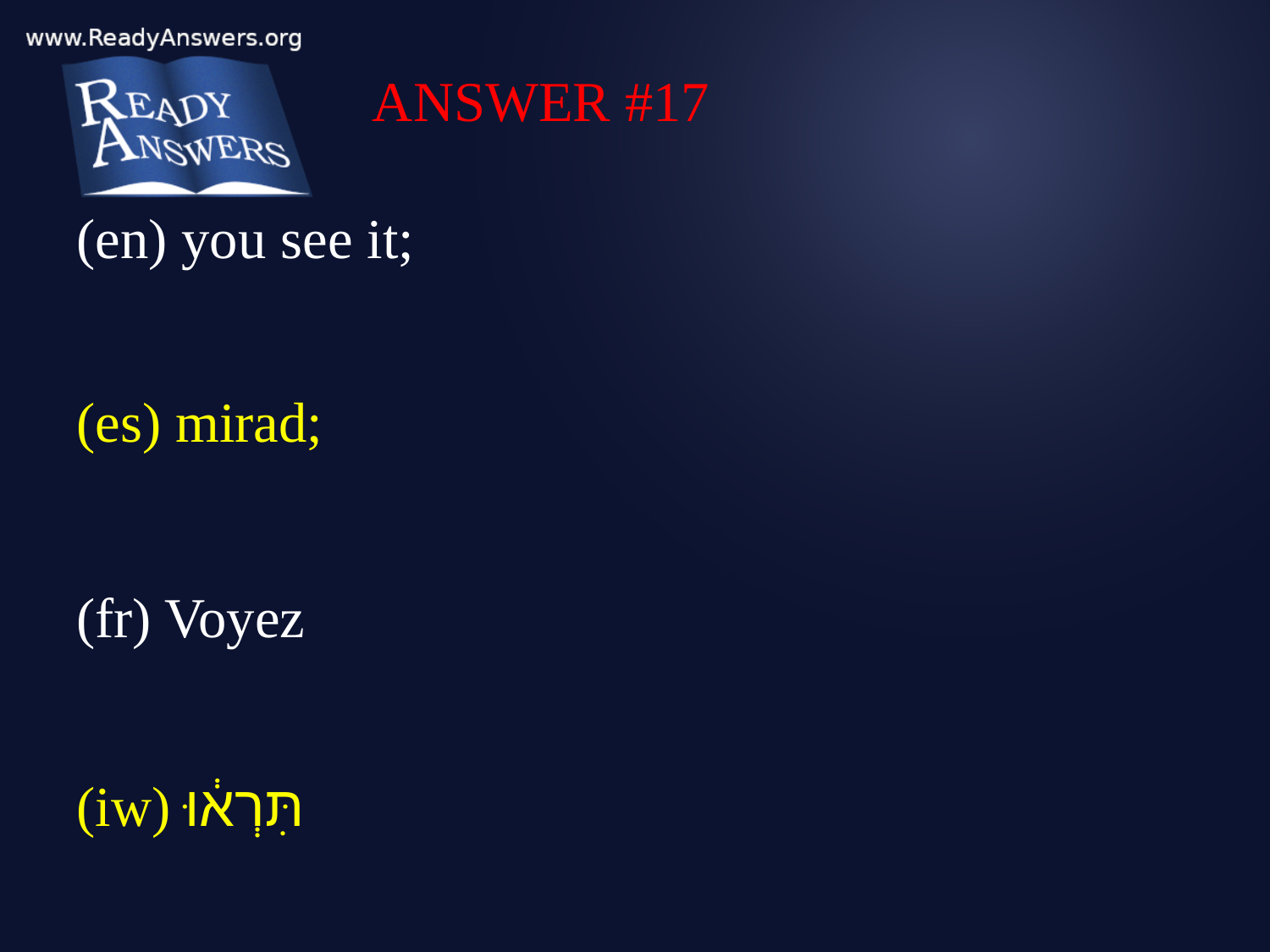

ANSWER #17
(en) you see it;
(es) mirad;
(fr) Voyez
(iw) תִּרְא֔וּ